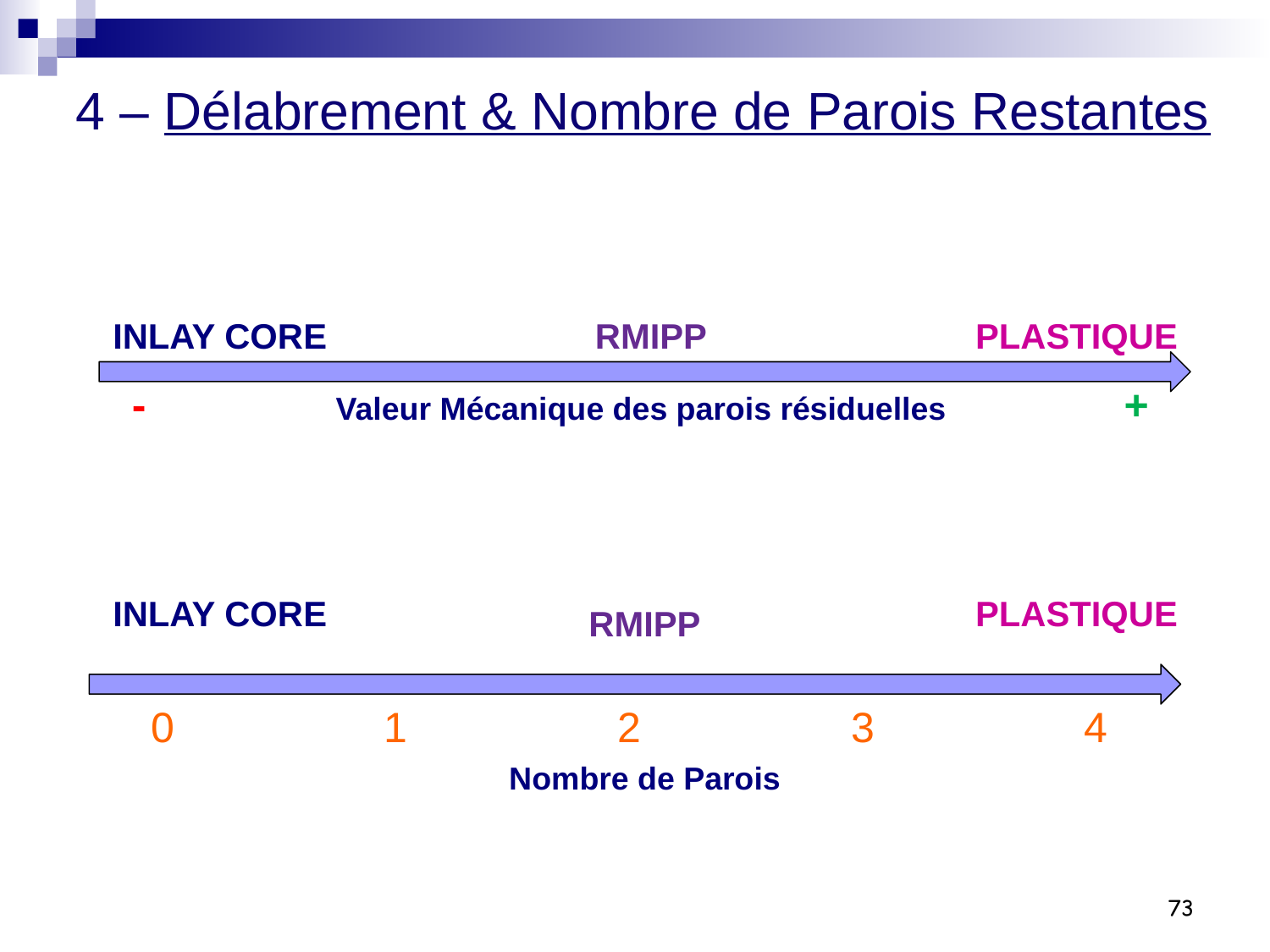

4 – Délabrement & Nombre de Parois Restantes

INLAY CORE
RMIPP
PLASTIQUE

-                     Valeur Mécanique des parois résiduelles                    +
INLAY CORE
PLASTIQUE
RMIPP

0
1
2
3
4
Nombre de Parois
73